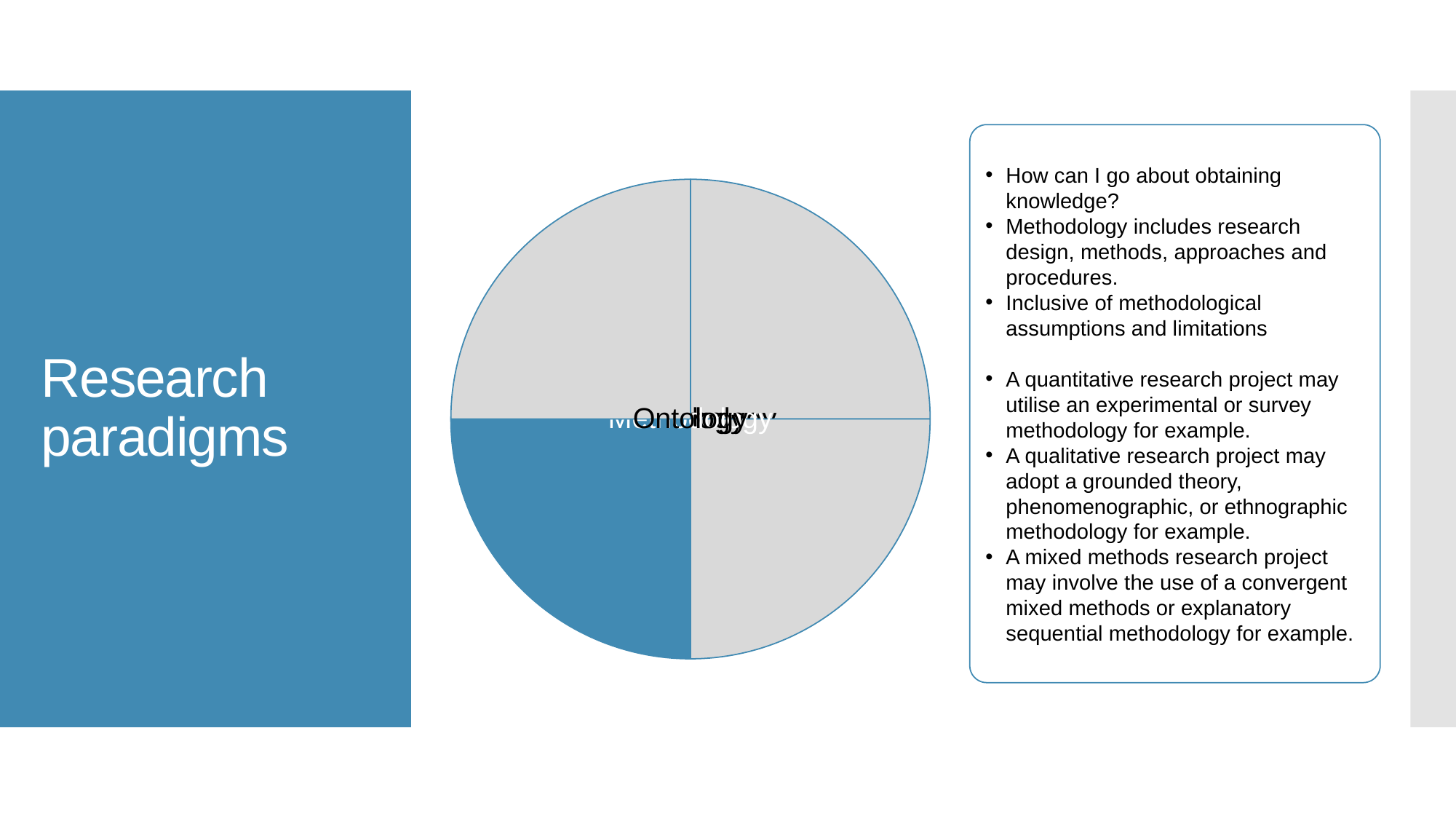

Epistemology
Axiology
Methodology
Ontology
How can I go about obtaining knowledge?
Methodology includes research design, methods, approaches and procedures.
Inclusive of methodological assumptions and limitations

A quantitative research project may utilise an experimental or survey methodology for example.
A qualitative research project may adopt a grounded theory, phenomenographic, or ethnographic methodology for example.
A mixed methods research project may involve the use of a convergent mixed methods or explanatory sequential methodology for example.
# Research paradigms